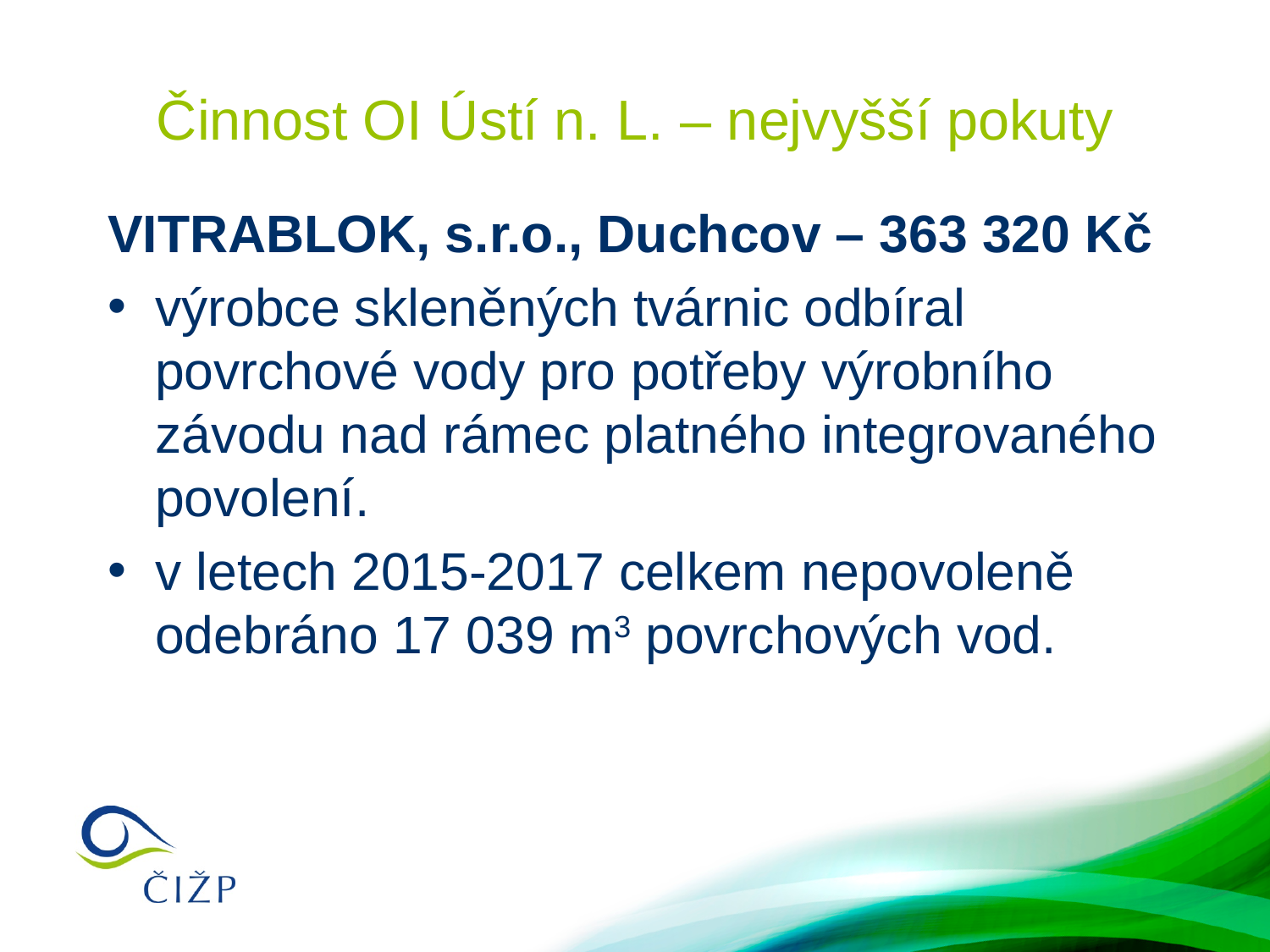

# Činnost OI Ústí n. L. – nejvyšší pokuty
VITRABLOK, s.r.o., Duchcov – 363 320 Kč
výrobce skleněných tvárnic odbíral povrchové vody pro potřeby výrobního závodu nad rámec platného integrovaného povolení.
v letech 2015-2017 celkem nepovoleně odebráno 17 039 m3 povrchových vod.